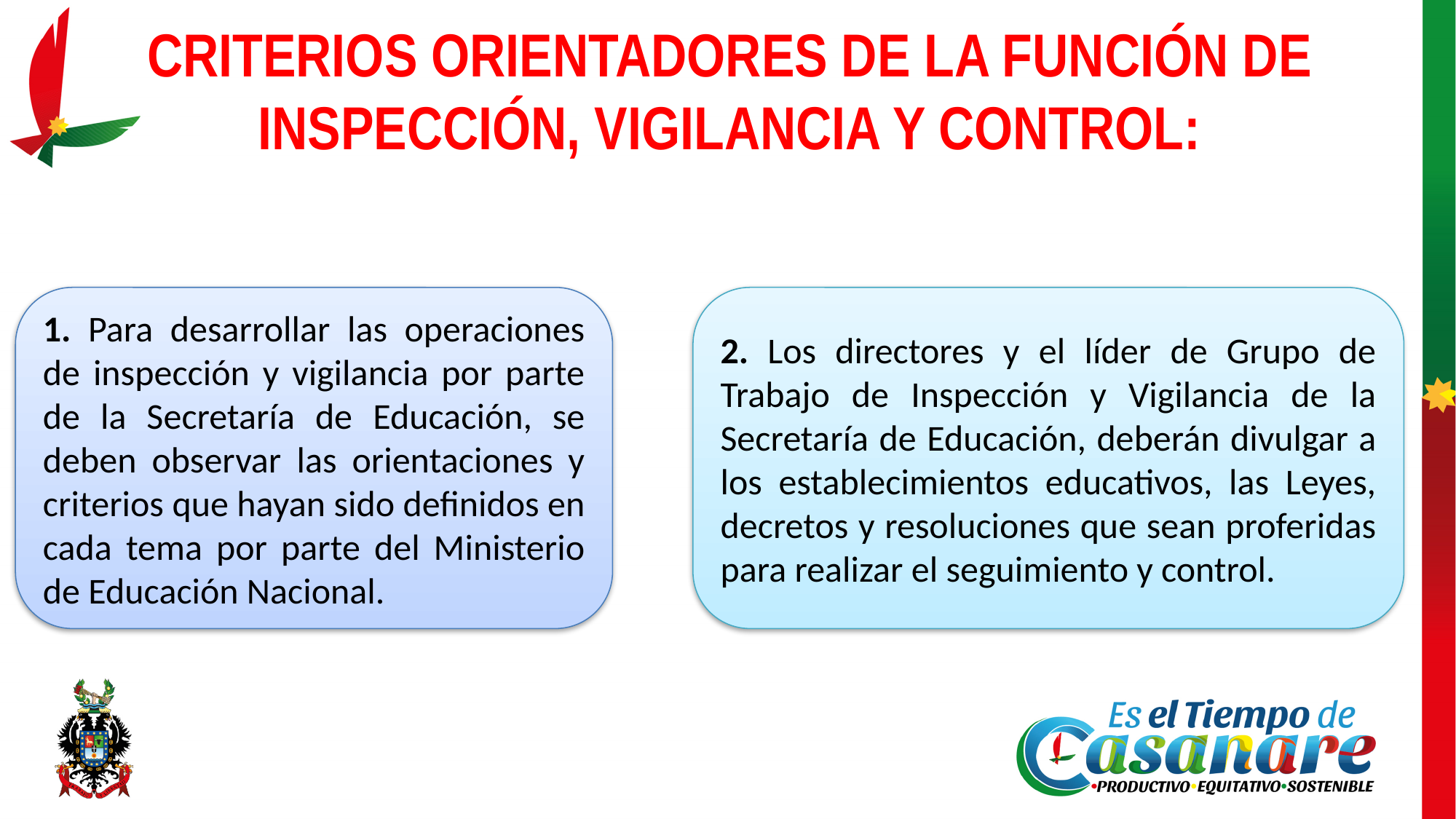

CRITERIOS ORIENTADORES DE LA FUNCIÓN DE INSPECCIÓN, VIGILANCIA Y CONTROL:
1. Para desarrollar las operaciones de inspección y vigilancia por parte de la Secretaría de Educación, se deben observar las orientaciones y criterios que hayan sido definidos en cada tema por parte del Ministerio de Educación Nacional.
2. Los directores y el líder de Grupo de Trabajo de Inspección y Vigilancia de la Secretaría de Educación, deberán divulgar a los establecimientos educativos, las Leyes, decretos y resoluciones que sean proferidas para realizar el seguimiento y control.